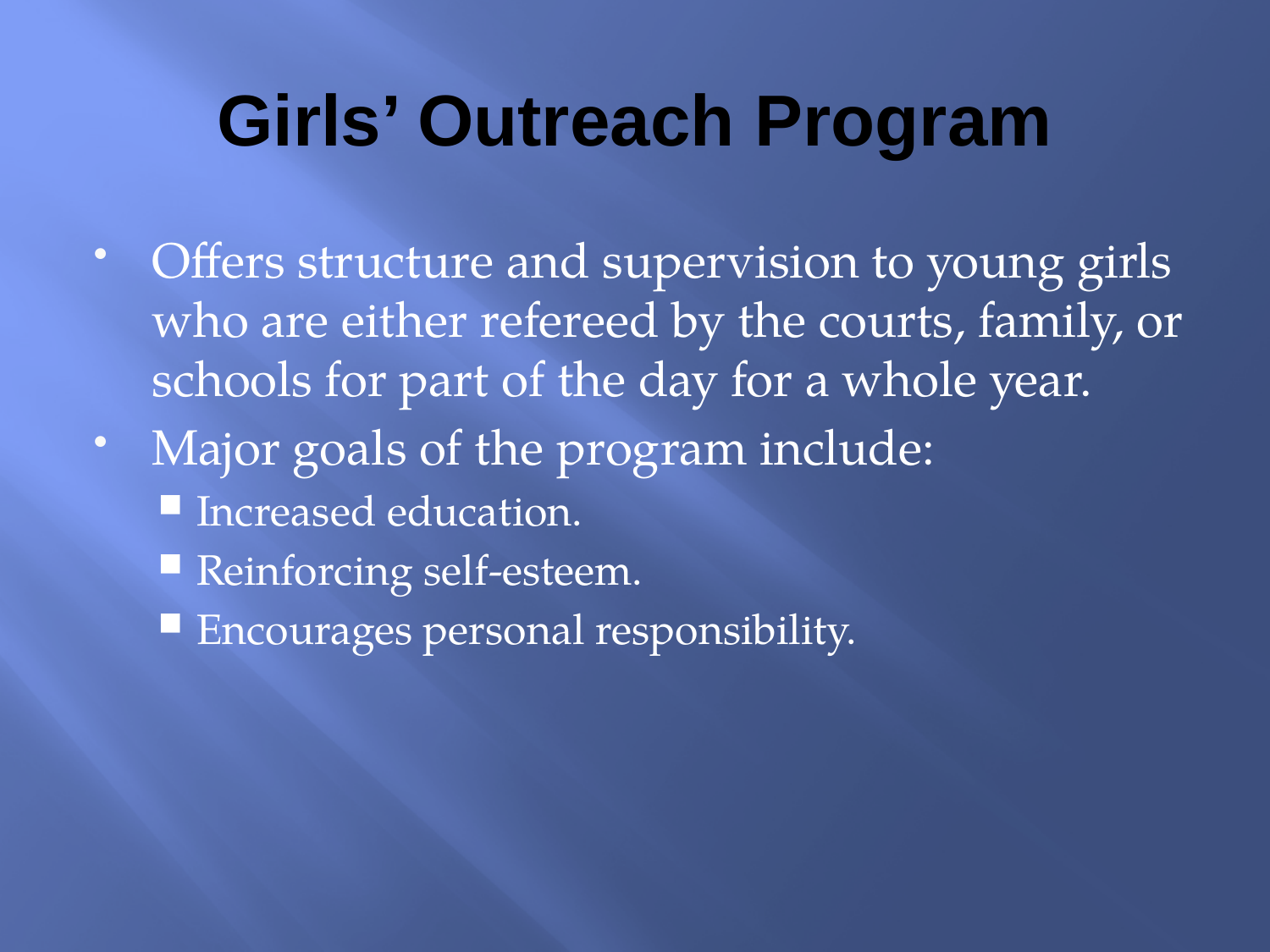

# Girls’ Outreach Program
Offers structure and supervision to young girls who are either refereed by the courts, family, or schools for part of the day for a whole year.
Major goals of the program include:
Increased education.
Reinforcing self-esteem.
Encourages personal responsibility.